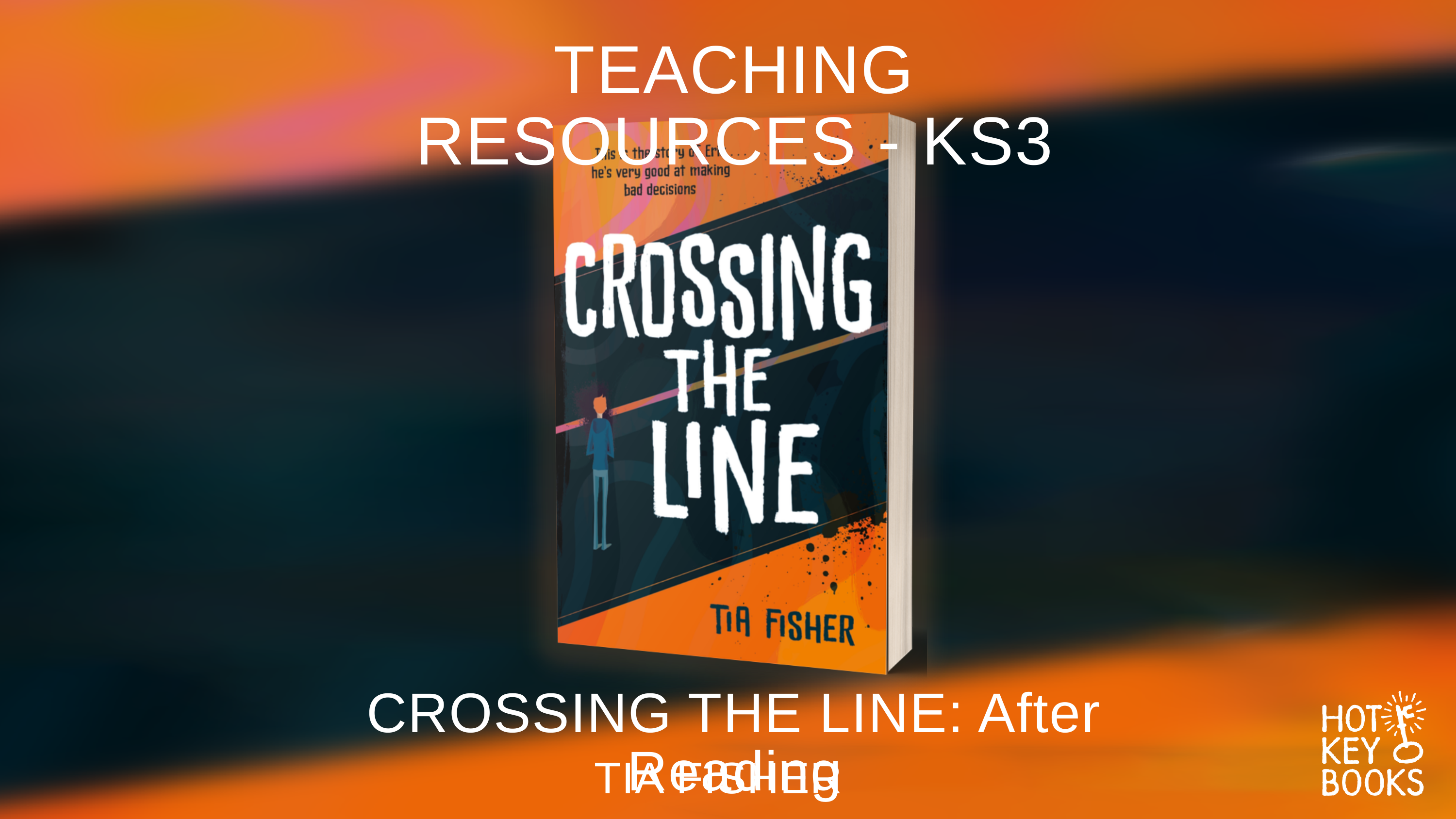

TEACHING RESOURCES - KS3

CROSSING THE LINE: After Reading

TIA FISHER